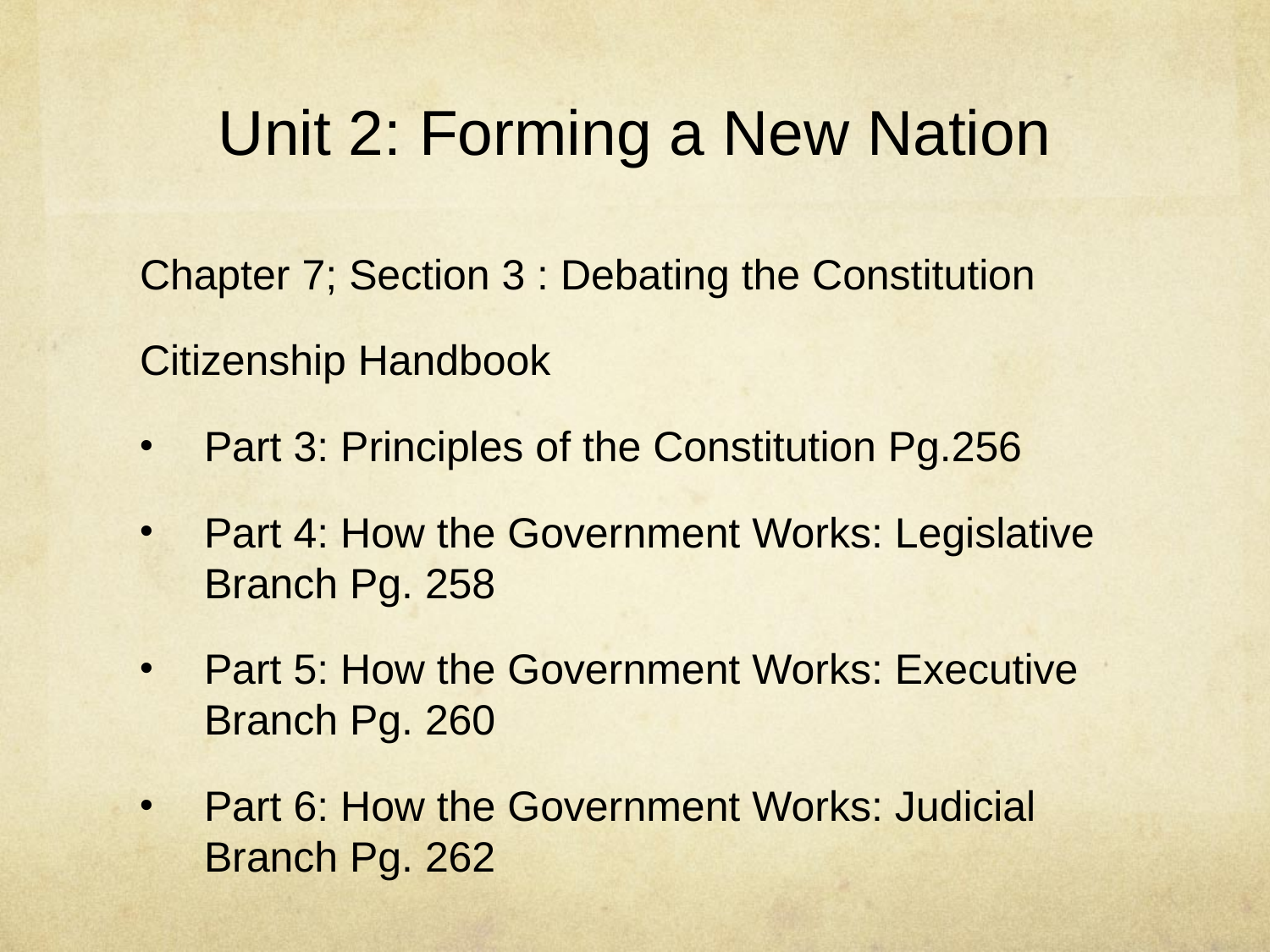

# Unit 2: Forming a New Nation
Chapter 7; Section 3 : Debating the Constitution
Citizenship Handbook
Part 3: Principles of the Constitution Pg.256
Part 4: How the Government Works: Legislative  Branch Pg. 258
Part 5: How the Government Works: Executive Branch Pg. 260
Part 6: How the Government Works: Judicial Branch Pg. 262